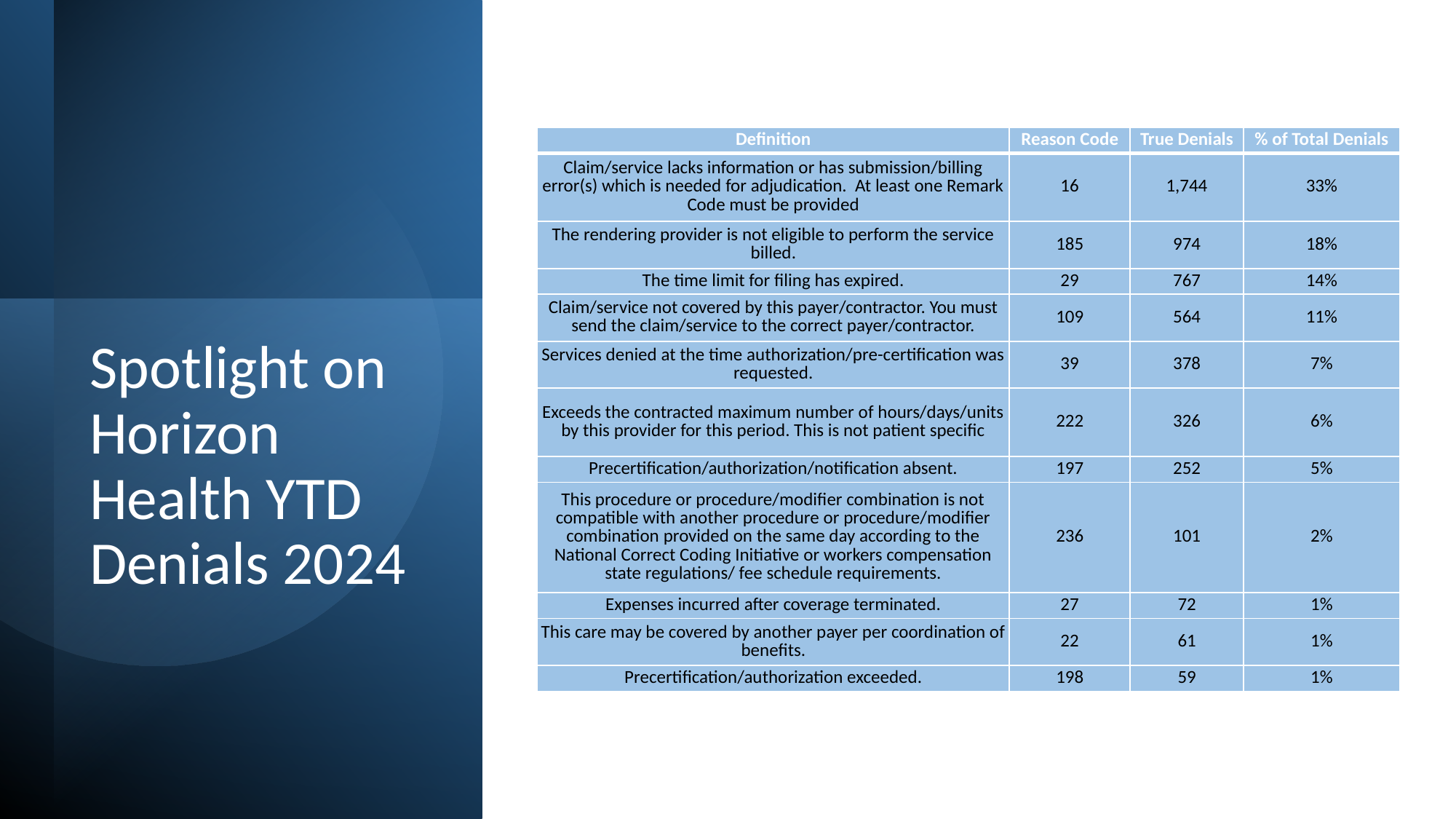

| Definition | Reason Code | True Denials | % of Total Denials |
| --- | --- | --- | --- |
| Claim/service lacks information or has submission/billing error(s) which is needed for adjudication. At least one Remark Code must be provided | 16 | 1,744 | 33% |
| The rendering provider is not eligible to perform the service billed. | 185 | 974 | 18% |
| The time limit for filing has expired. | 29 | 767 | 14% |
| Claim/service not covered by this payer/contractor. You must send the claim/service to the correct payer/contractor. | 109 | 564 | 11% |
| Services denied at the time authorization/pre-certification was requested. | 39 | 378 | 7% |
| Exceeds the contracted maximum number of hours/days/units by this provider for this period. This is not patient specific | 222 | 326 | 6% |
| Precertification/authorization/notification absent. | 197 | 252 | 5% |
| This procedure or procedure/modifier combination is not compatible with another procedure or procedure/modifier combination provided on the same day according to the National Correct Coding Initiative or workers compensation state regulations/ fee schedule requirements. | 236 | 101 | 2% |
| Expenses incurred after coverage terminated. | 27 | 72 | 1% |
| This care may be covered by another payer per coordination of benefits. | 22 | 61 | 1% |
| Precertification/authorization exceeded. | 198 | 59 | 1% |

# Spotlight on Horizon Health YTD Denials 2024